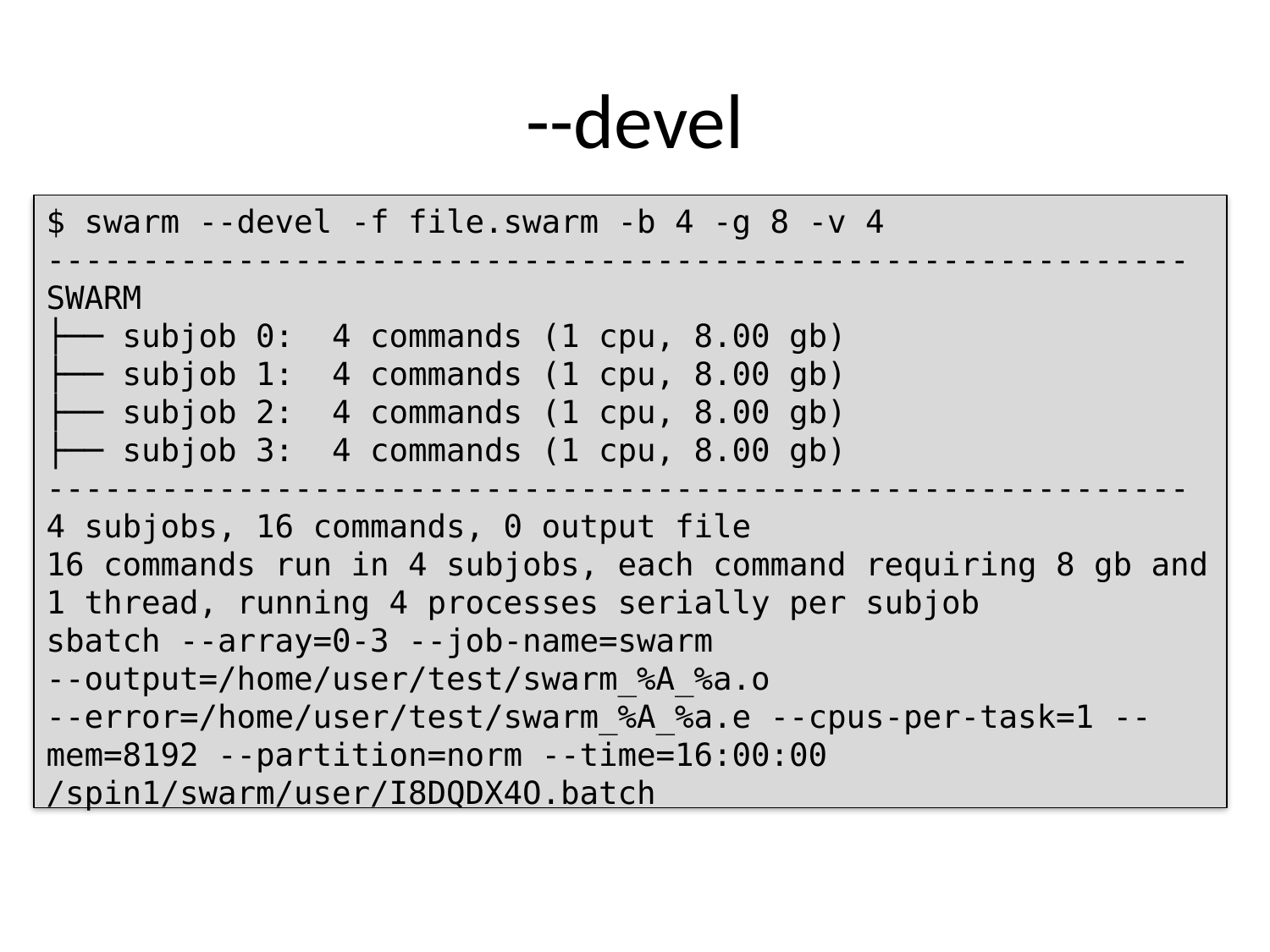

# --devel
$ swarm --devel -f file.swarm -b 4 -g 8 -v 4
------------------------------------------------------------
SWARM
├── subjob 0:  4 commands (1 cpu, 8.00 gb)
├── subjob 1:  4 commands (1 cpu, 8.00 gb)
├── subjob 2:  4 commands (1 cpu, 8.00 gb)
├── subjob 3:  4 commands (1 cpu, 8.00 gb)
------------------------------------------------------------
4 subjobs, 16 commands, 0 output file
16 commands run in 4 subjobs, each command requiring 8 gb and 1 thread, running 4 processes serially per subjob
sbatch --array=0-3 --job-name=swarm --output=/home/user/test/swarm_%A_%a.o --error=/home/user/test/swarm_%A_%a.e --cpus-per-task=1 --mem=8192 --partition=norm --time=16:00:00 /spin1/swarm/user/I8DQDX4O.batch